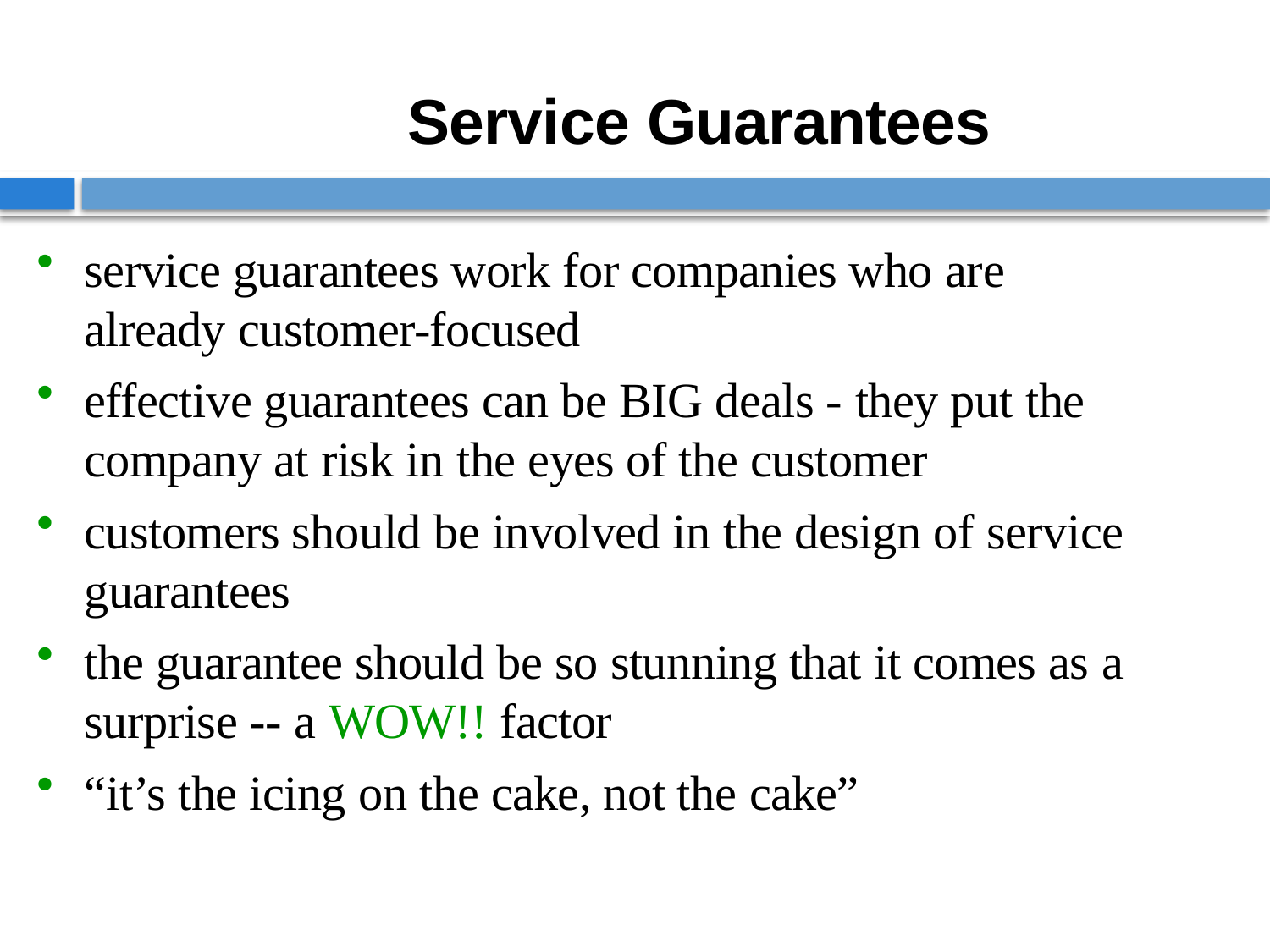

Service Guarantees
service guarantees work for companies who are  already customer-focused
effective guarantees can be BIG deals - they put the  company at risk in the eyes of the customer
customers should be involved in the design of service  guarantees
the guarantee should be so stunning that it comes as a  surprise -- a WOW!! factor
“it’s the icing on the cake, not the cake”